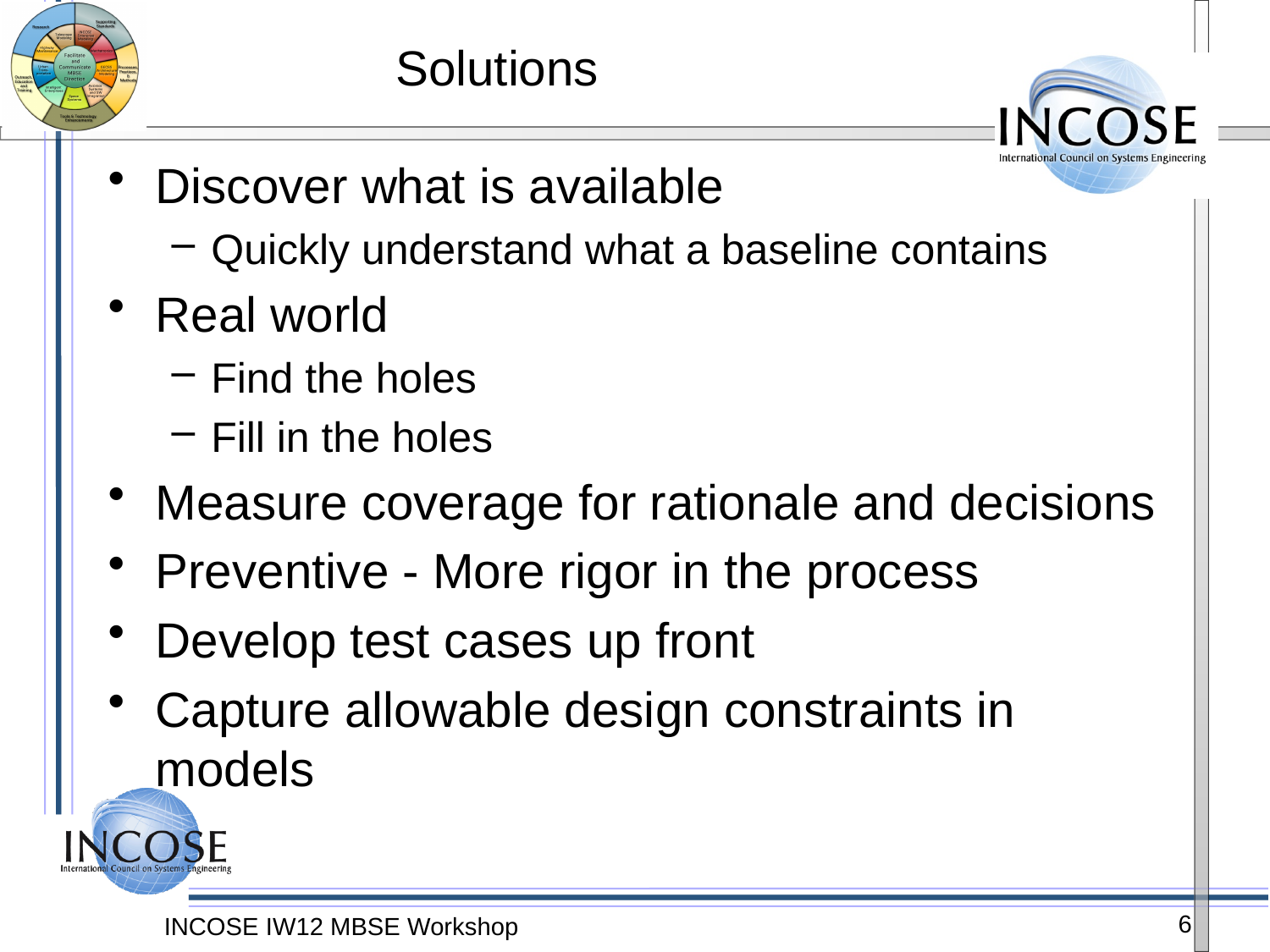

# Solutions
Discover what is available
Quickly understand what a baseline contains
Real world
Find the holes
Fill in the holes
Measure coverage for rationale and decisions
Preventive - More rigor in the process
Develop test cases up front
Capture allowable design constraints in models

6